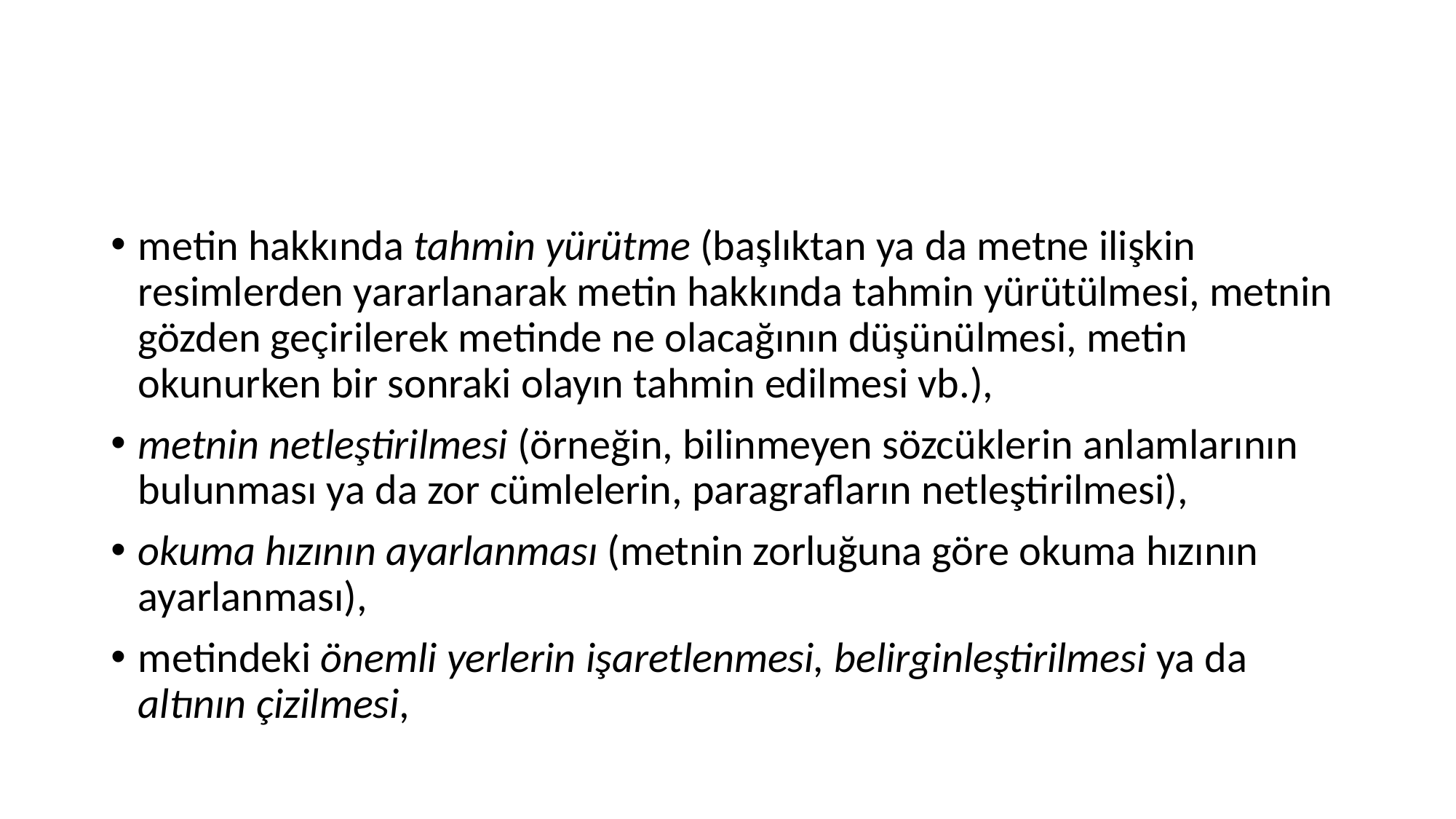

#
metin hakkında tahmin yürütme (başlıktan ya da metne ilişkin resimlerden yararlanarak metin hakkında tahmin yürütülmesi, metnin gözden geçirilerek metinde ne olacağının düşünülmesi, metin okunurken bir sonraki olayın tahmin edilmesi vb.),
metnin netleştirilmesi (örneğin, bilinmeyen sözcüklerin anlamlarının bulunması ya da zor cümlelerin, paragrafların netleştirilmesi),
okuma hızının ayarlanması (metnin zorluğuna göre okuma hızının ayarlanması),
metindeki önemli yerlerin işaretlenmesi, belirginleştirilmesi ya da altının çizilmesi,